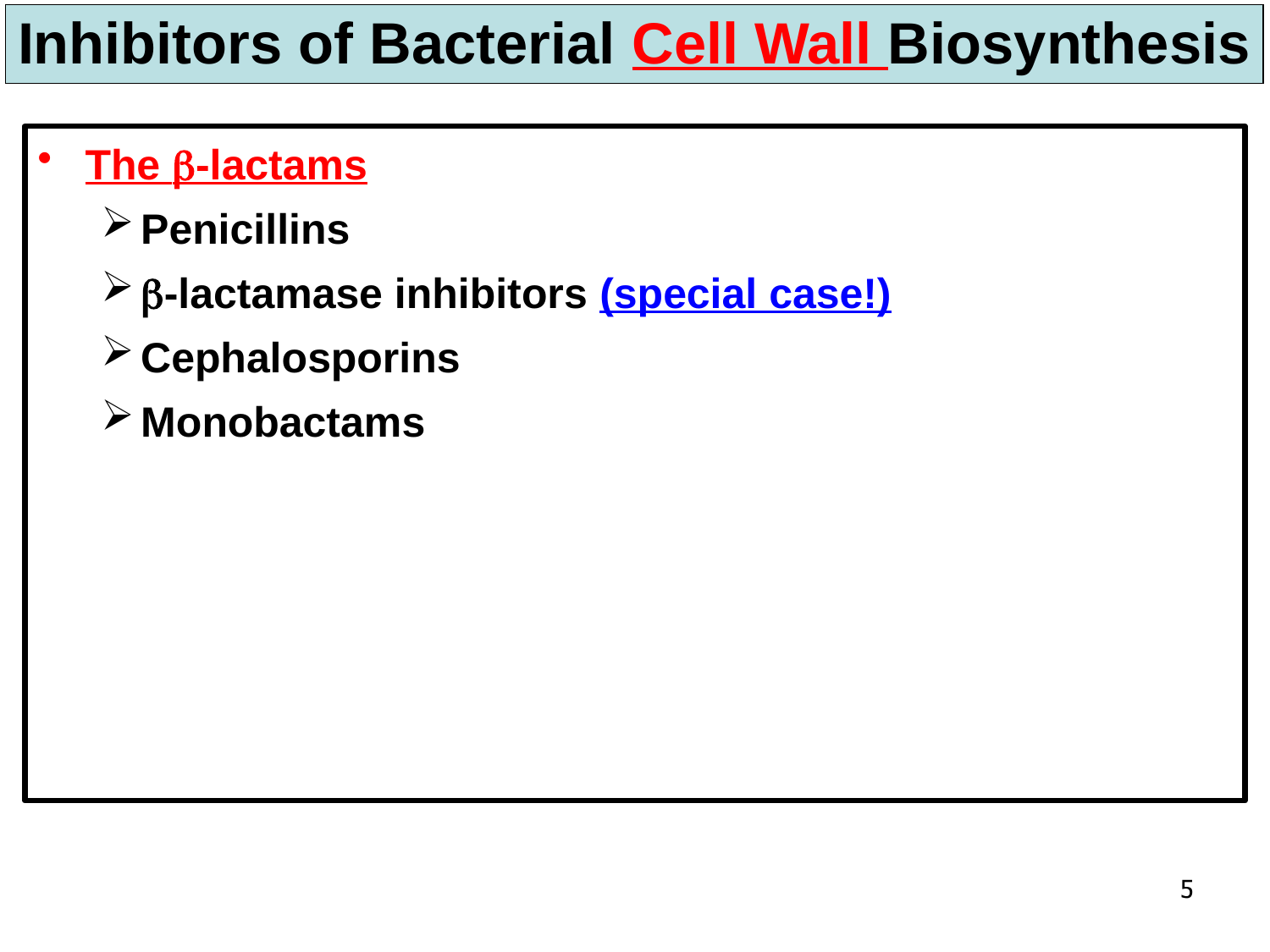

Inhibitors of Bacterial Cell Wall Biosynthesis
The β-lactams
Penicillins
β-lactamase inhibitors (special case!)
Cephalosporins
Monobactams

5